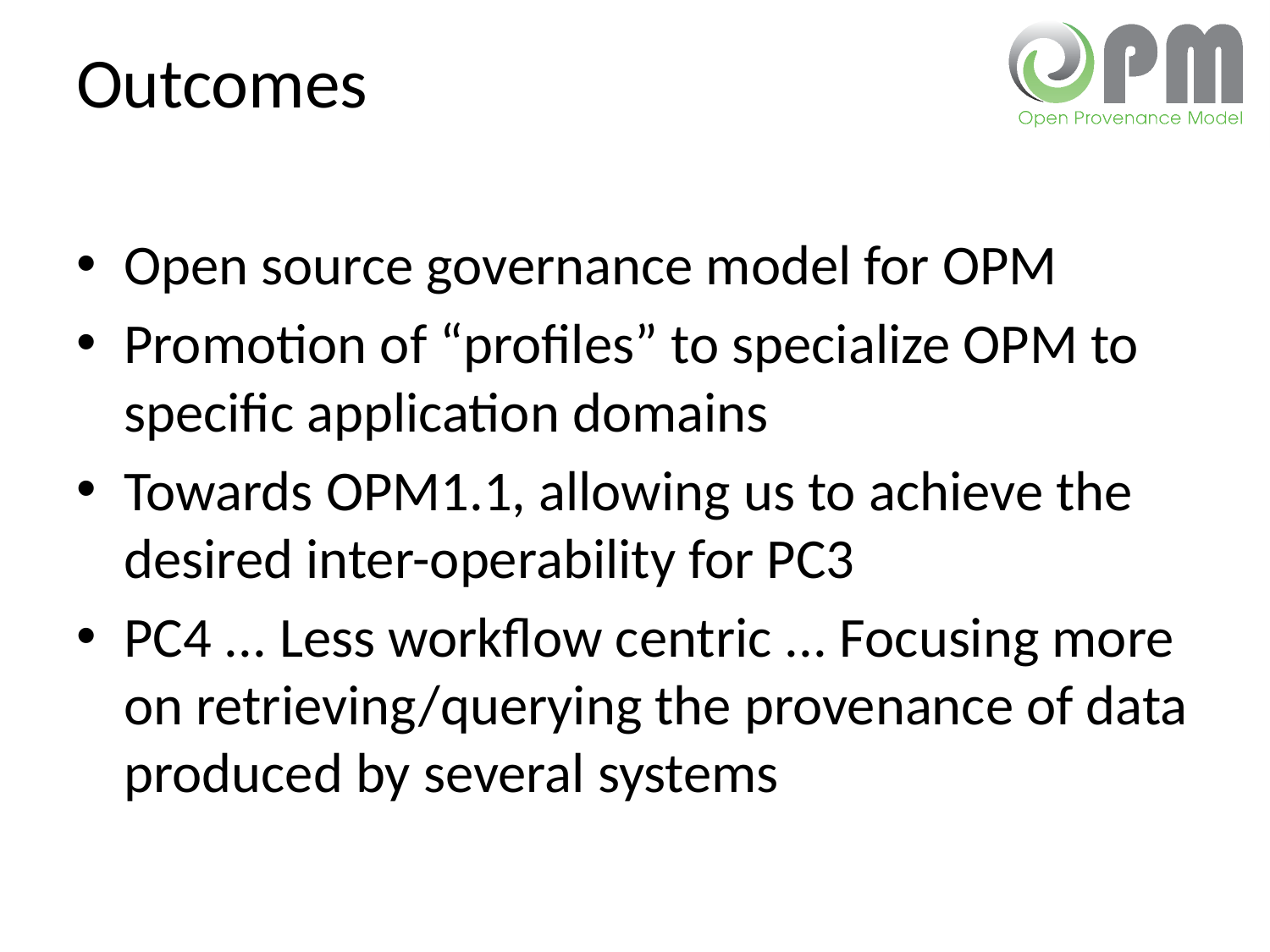

# Outcomes
Open source governance model for OPM
Promotion of “profiles” to specialize OPM to specific application domains
Towards OPM1.1, allowing us to achieve the desired inter-operability for PC3
PC4 ... Less workflow centric ... Focusing more on retrieving/querying the provenance of data produced by several systems